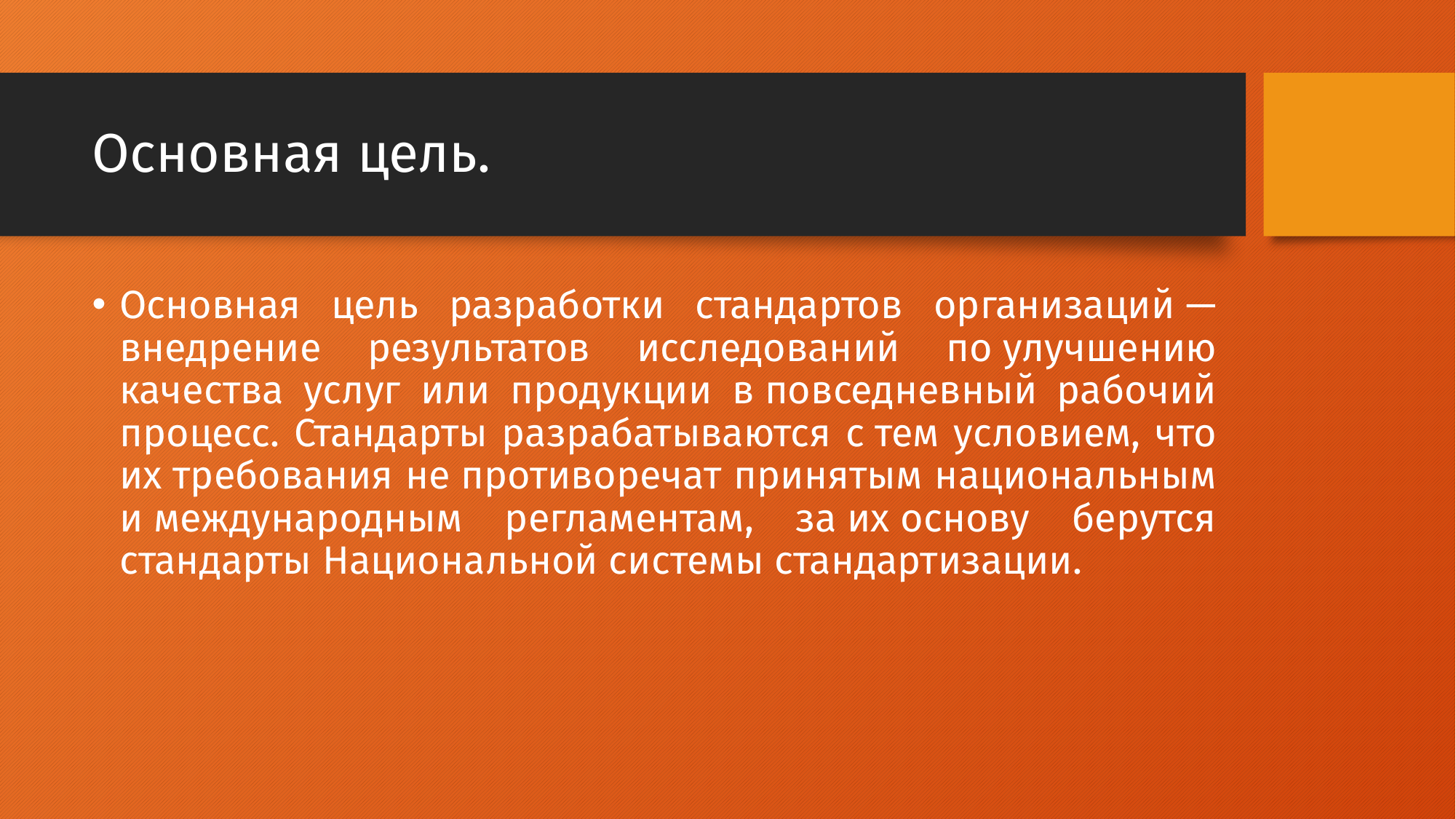

# Основная цель.
Основная цель разработки стандартов организаций — внедрение результатов исследований по улучшению качества услуг или продукции в повседневный рабочий процесс. Стандарты разрабатываются с тем условием, что их требования не противоречат принятым национальным и международным регламентам, за их основу берутся стандарты Национальной системы стандартизации.